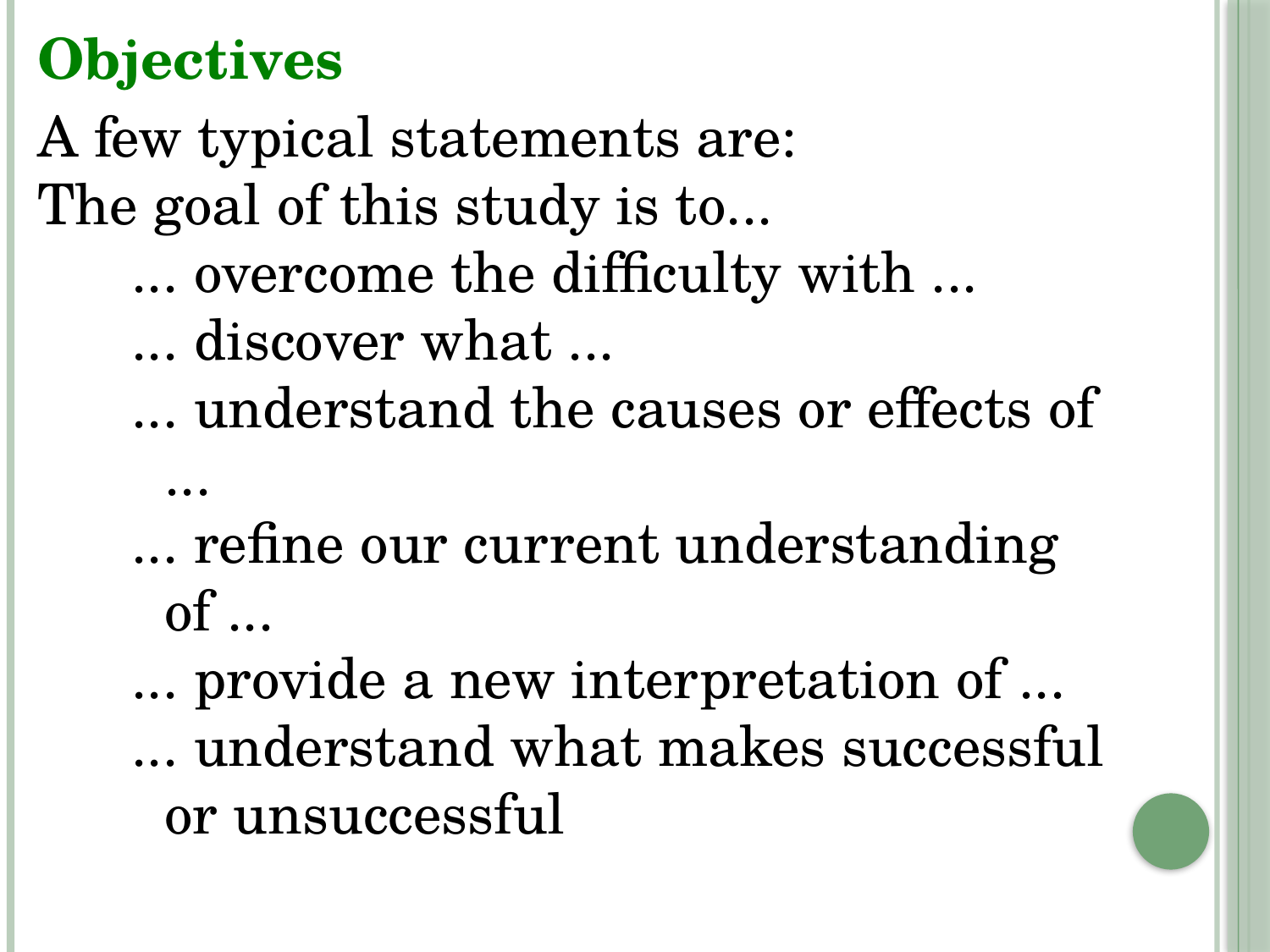

Objectives
A few typical statements are:
The goal of this study is to...
     ... overcome the difficulty with ...
     ... discover what ...
     ... understand the causes or effects of 	...
     ... refine our current understanding 	of ...
     ... provide a new interpretation of ...
     ... understand what makes successful 	or unsuccessful